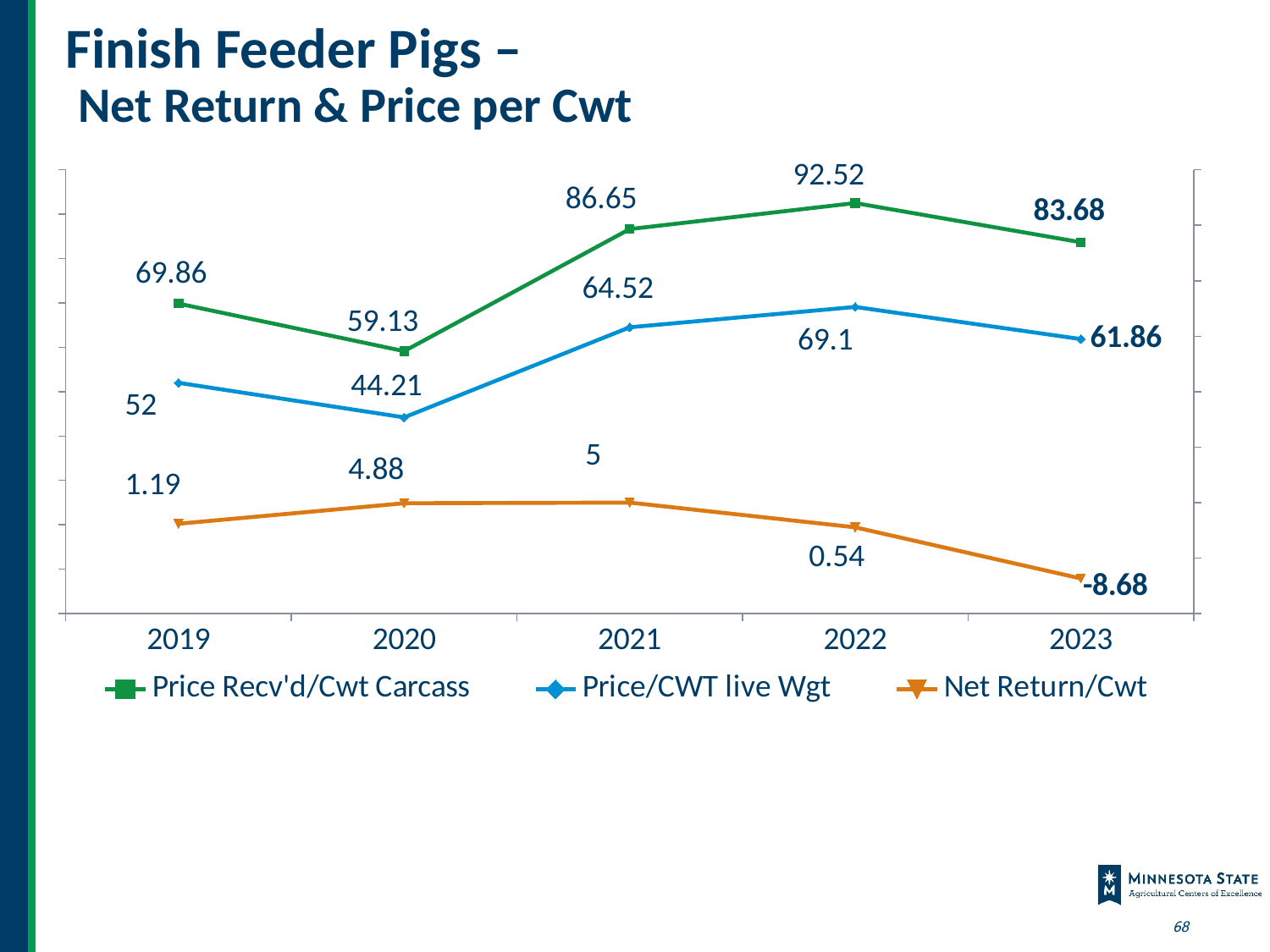

# Finish Feeder Pigs – Net Return & Price per Cwt

### Chart

| Category | Price Recv'd/Cwt Carcass | Price/CWT live Wgt | Net Return/Cwt |
|---|---|---|---|
| 2019 | 69.86 | 52.0 | 1.19 |
| 2020 | 59.13 | 44.21 | 4.88 |
| 2021 | 86.65 | 64.52 | 5.0 |
| 2022 | 92.52 | 69.1 | 0.54 |
| 2023 | 83.68 | 61.86 | -8.68 |